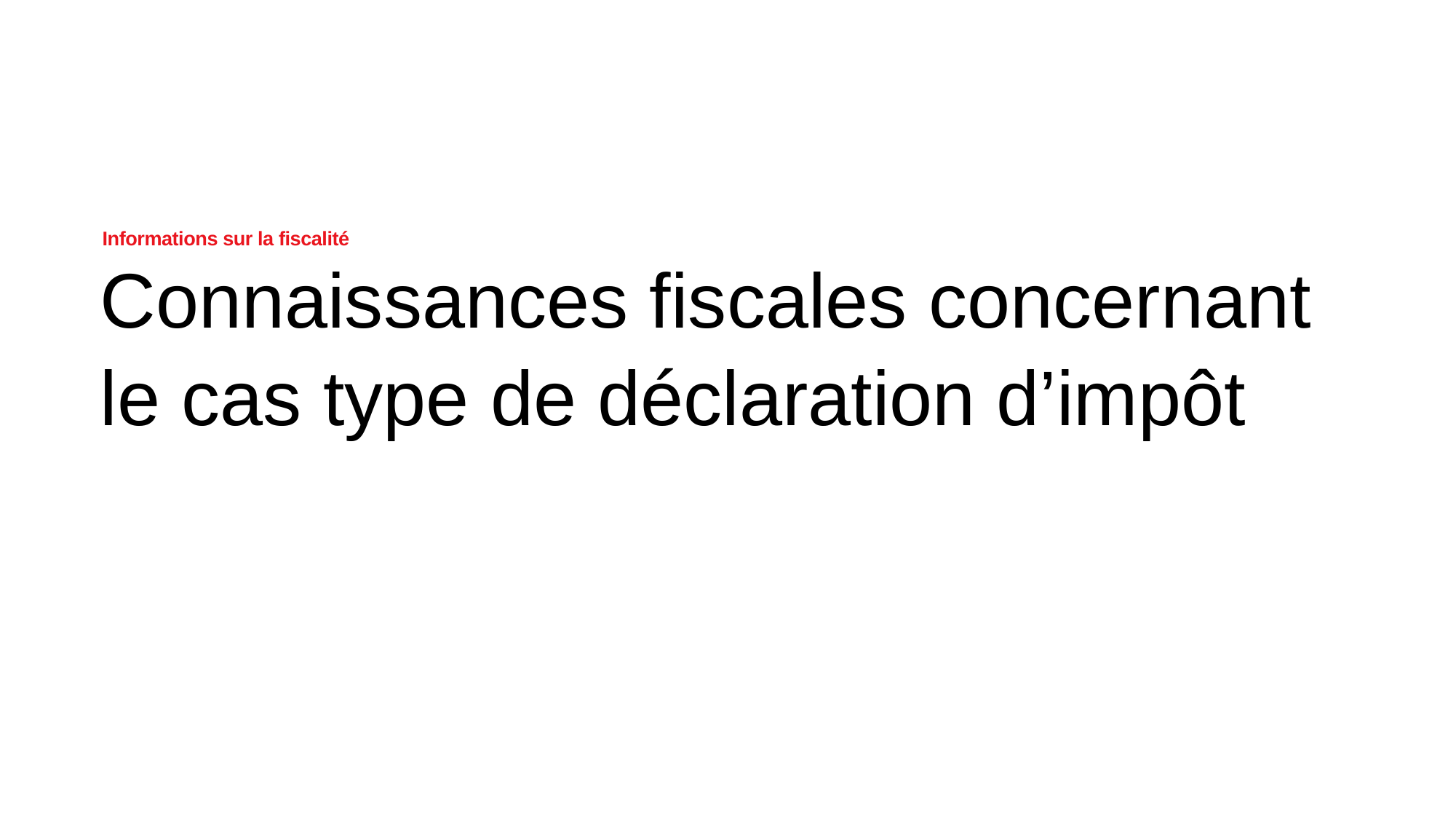

Informations sur la fiscalité
# Connaissances fiscales concernant le cas type de déclaration d’impôt